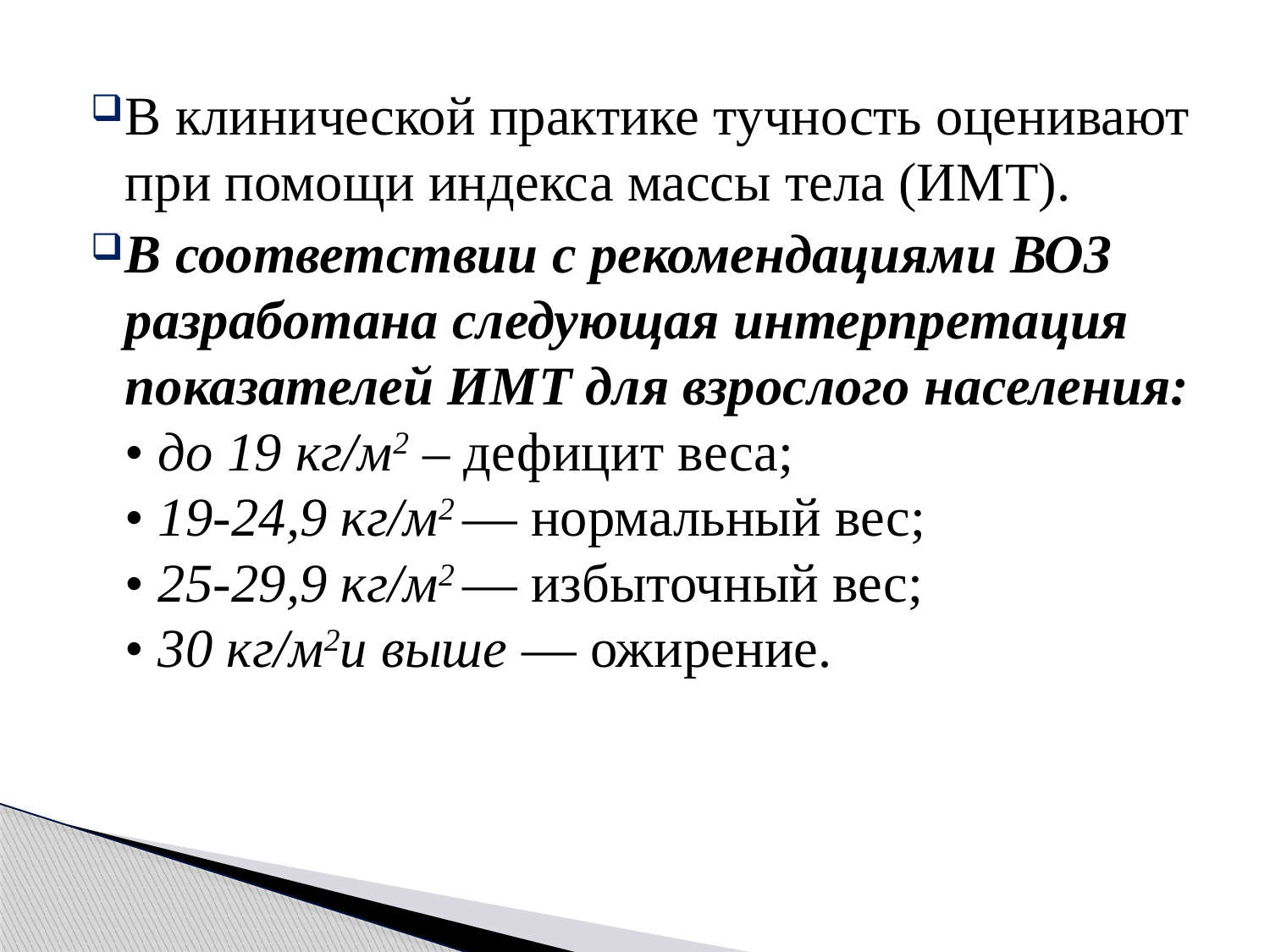

В клинической практике тучность оценивают при помощи индекса массы тела (ИМТ).
В соответствии с рекомендациями ВОЗ разработана следующая интерпретация показателей ИМТ для взрослого населения:
• до 19 кг/м2 – дефицит веса;
• 19-24,9 кг/м2 — нормальный вес;
• 25-29,9 кг/м2 — избыточный вес;
• 30 кг/м2и выше — ожирение.